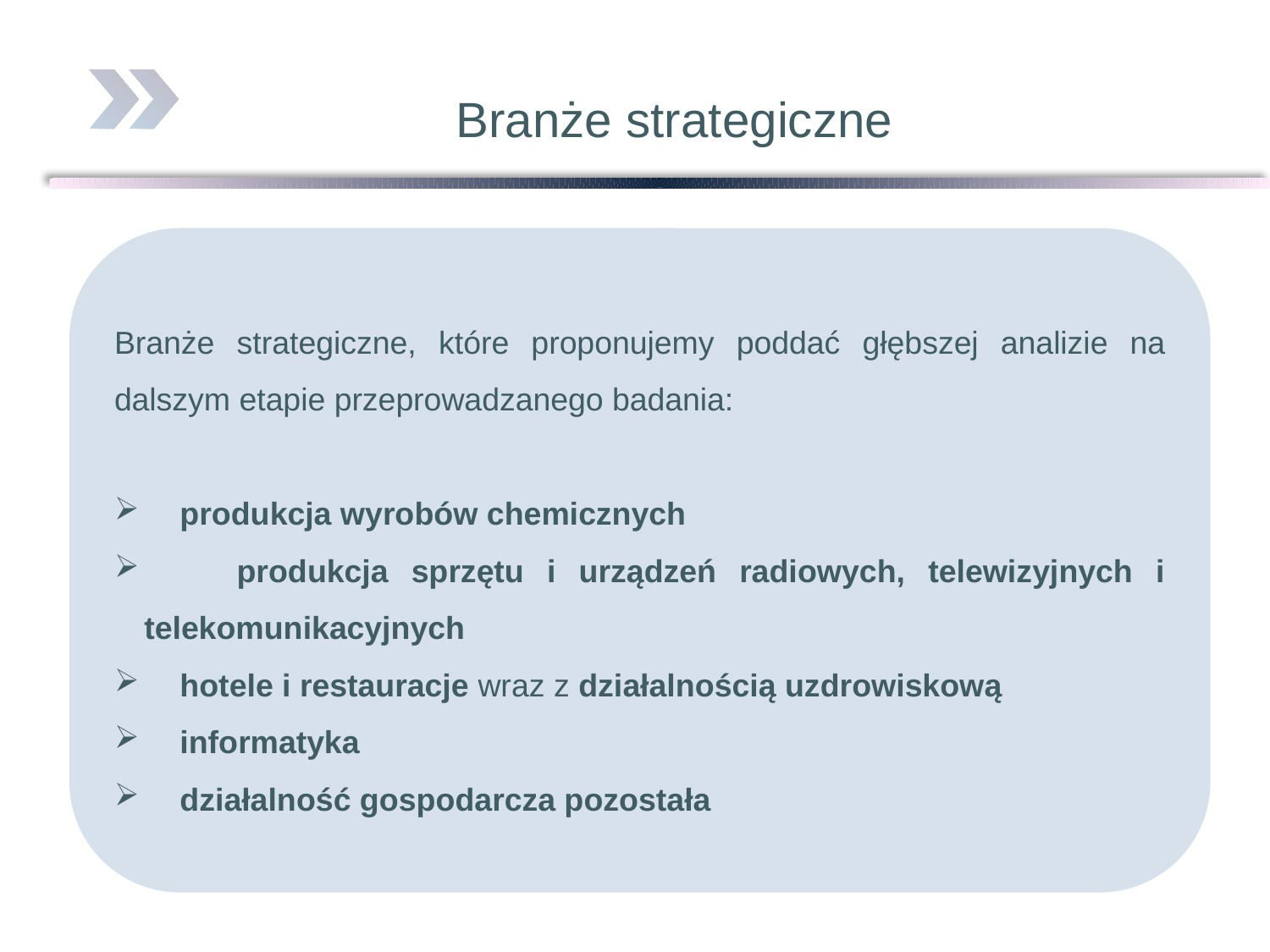

# Branże strategiczne

Branże strategiczne, które proponujemy poddać głębszej analizie na dalszym etapie przeprowadzanego badania:

    produkcja wyrobów chemicznych
    produkcja sprzętu i urządzeń radiowych, telewizyjnych i telekomunikacyjnych
    hotele i restauracje wraz z działalnością uzdrowiskową
    informatyka
    działalność gospodarcza pozostała